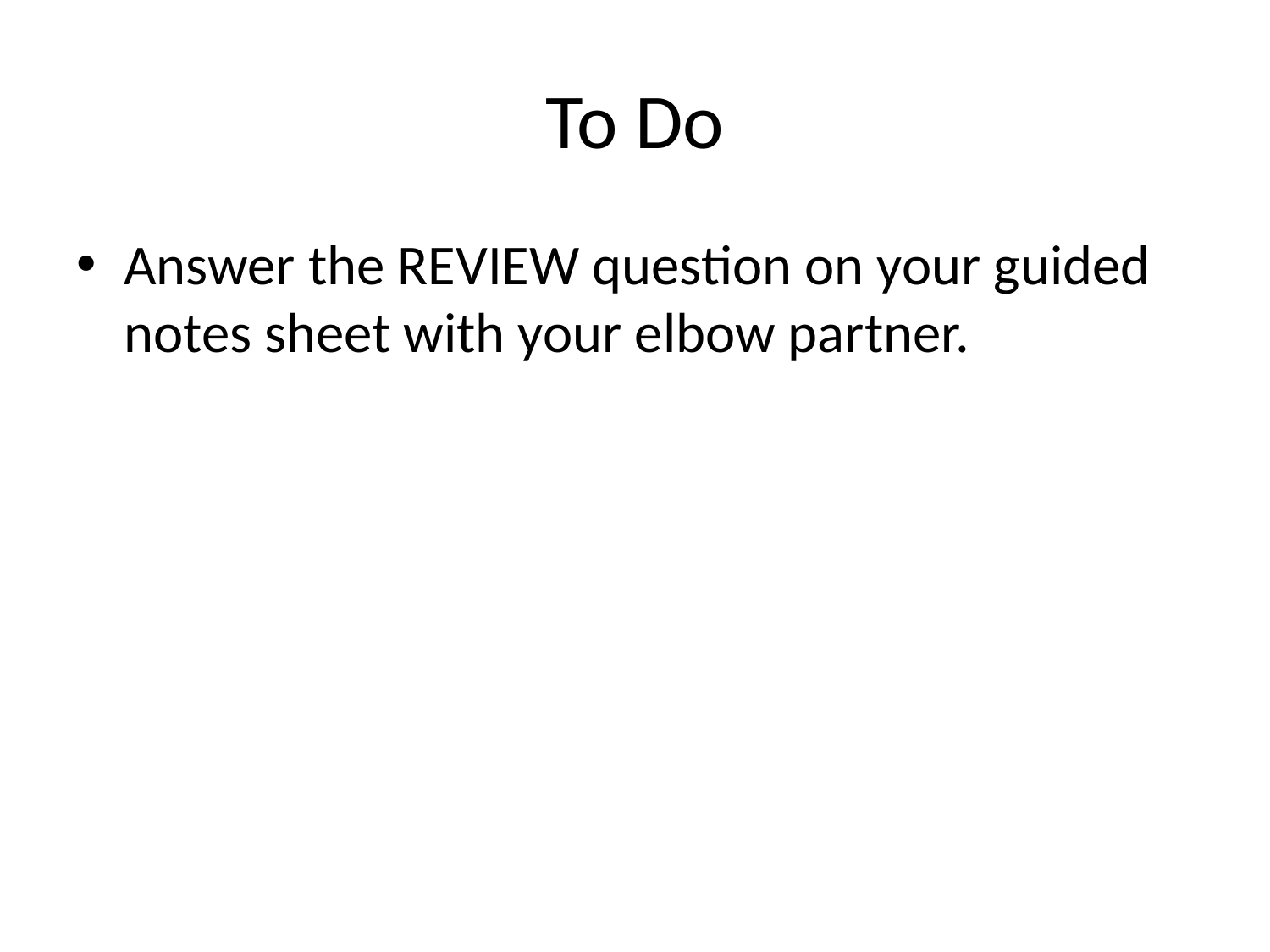

# To Do
Answer the REVIEW question on your guided notes sheet with your elbow partner.